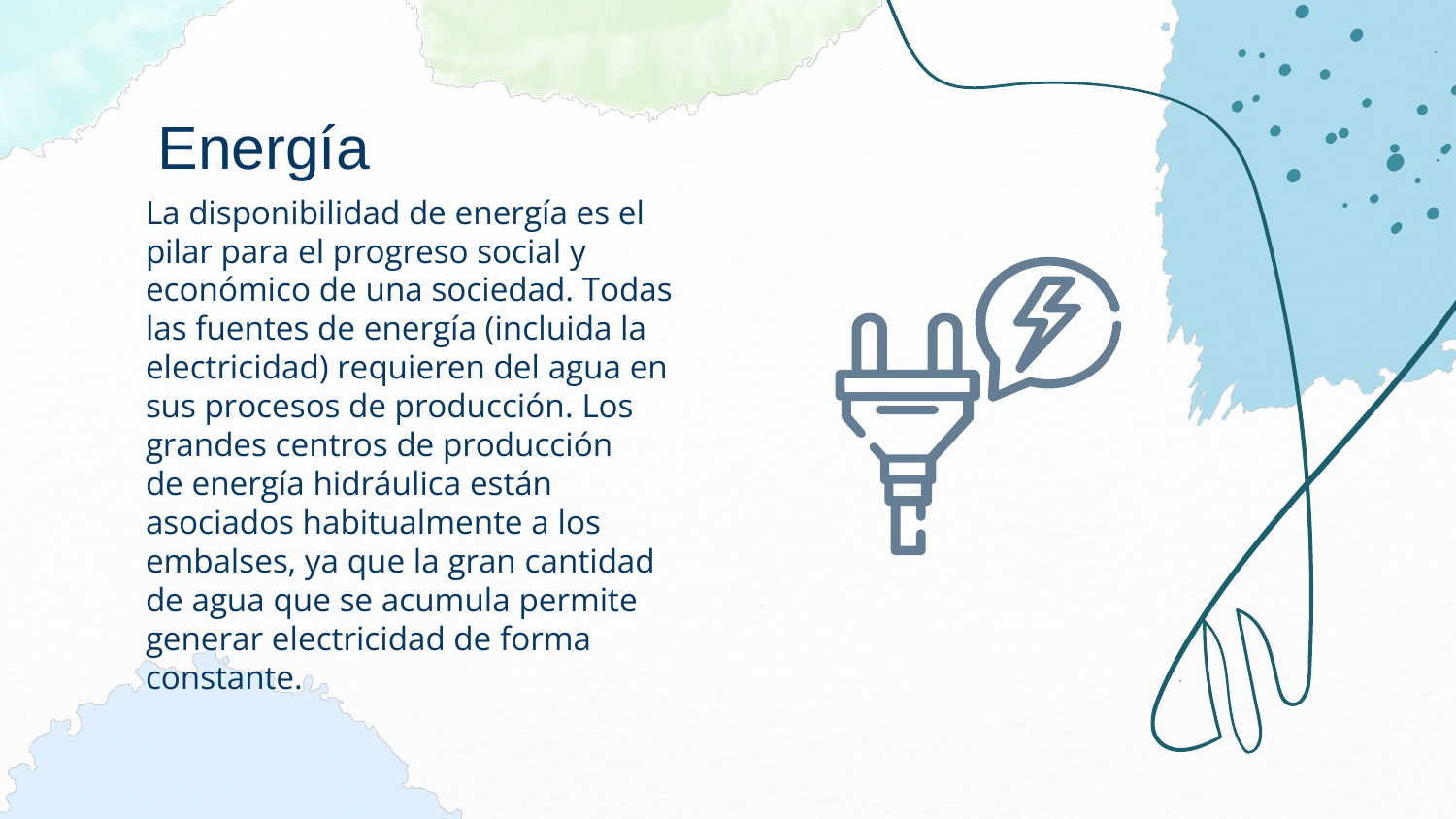

# Energía
La disponibilidad de energía es el
pilar para el progreso social y
económico de una sociedad. Todas
las fuentes de energía (incluida la
electricidad) requieren del agua en
sus procesos de producción. Los
grandes centros de producción
de energía hidráulica están
asociados habitualmente a los
embalses, ya que la gran cantidad
de agua que se acumula permite
generar electricidad de forma
constante.